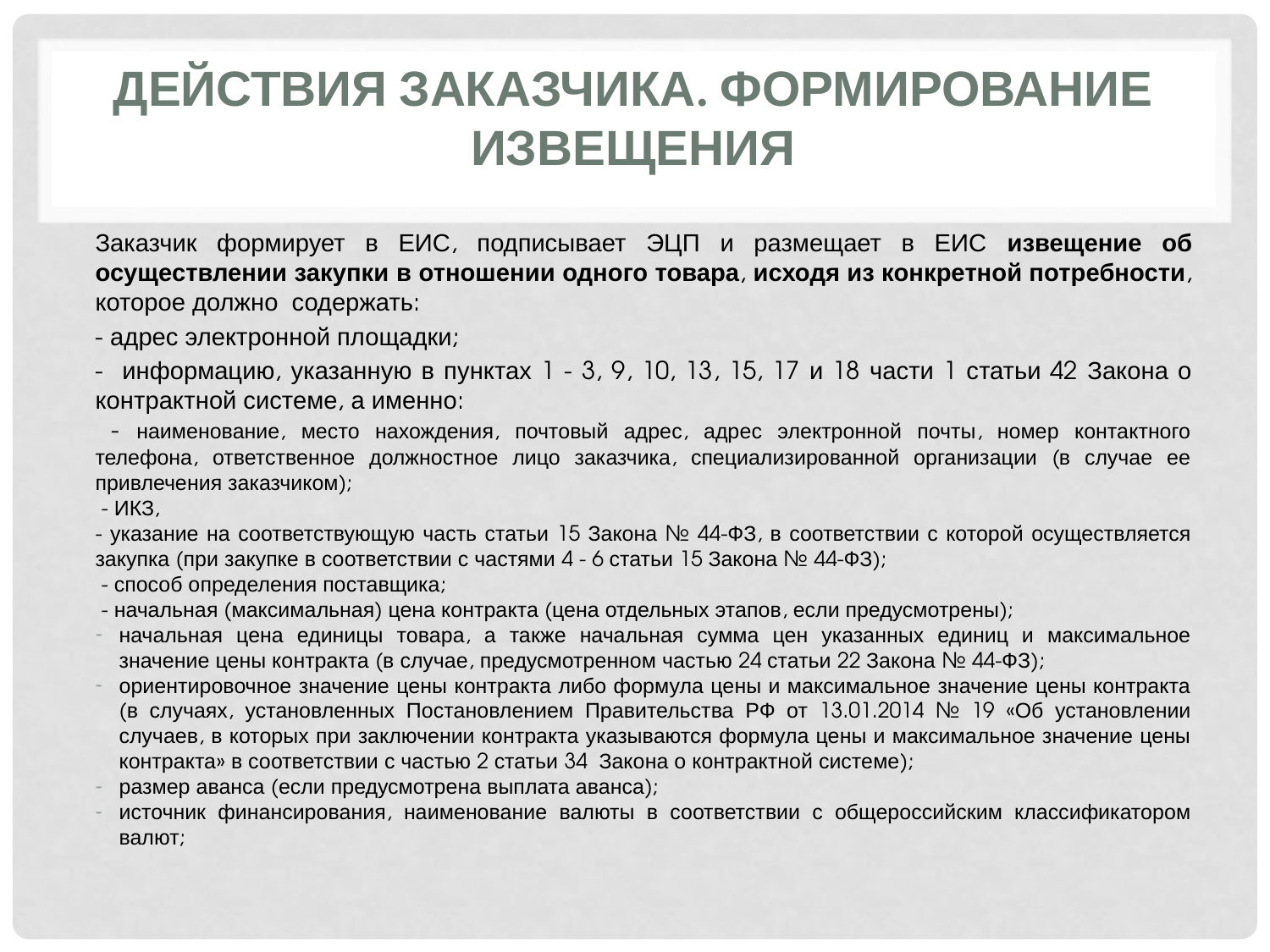

# Действия заказчика. Формирование извещения

Заказчик формирует в ЕИС, подписывает ЭЦП и размещает в ЕИС извещение об осуществлении закупки в отношении одного товара, исходя из конкретной потребности, которое должно  содержать:
- адрес электронной площадки;
-  информацию, указанную в пунктах 1 - 3, 9, 10, 13, 15, 17 и 18 части 1 статьи 42 Закона о контрактной системе, а именно:
 - наименование, место нахождения, почтовый адрес, адрес электронной почты, номер контактного телефона, ответственное должностное лицо заказчика, специализированной организации (в случае ее привлечения заказчиком);
 - ИКЗ,
- указание на соответствующую часть статьи 15 Закона № 44-ФЗ, в соответствии с которой осуществляется закупка (при закупке в соответствии с частями 4 - 6 статьи 15 Закона № 44-ФЗ);
 - способ определения поставщика;
 - начальная (максимальная) цена контракта (цена отдельных этапов, если предусмотрены);
начальная цена единицы товара, а также начальная сумма цен указанных единиц и максимальное значение цены контракта (в случае, предусмотренном частью 24 статьи 22 Закона № 44-ФЗ);
ориентировочное значение цены контракта либо формула цены и максимальное значение цены контракта (в случаях, установленных Постановлением Правительства РФ от 13.01.2014 № 19 «Об установлении случаев, в которых при заключении контракта указываются формула цены и максимальное значение цены контракта» в соответствии с частью 2 статьи 34  Закона о контрактной системе);
размер аванса (если предусмотрена выплата аванса);
источник финансирования, наименование валюты в соответствии с общероссийским классификатором валют;